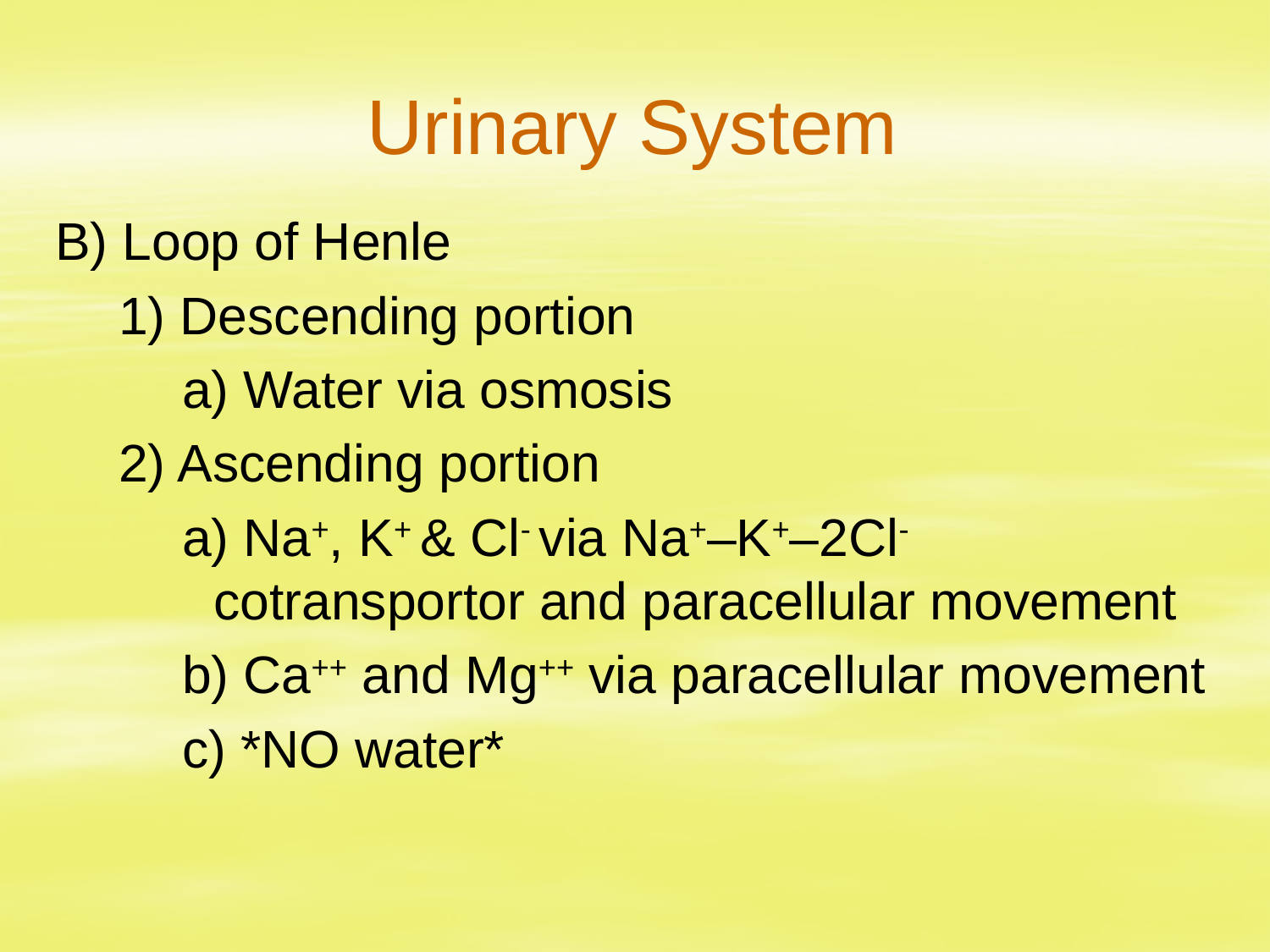

# Urinary System
B) Loop of Henle
1) Descending portion
a) Water via osmosis
2) Ascending portion
a) Na+, K+ & Cl- via Na+–K+–2Cl-  cotransportor and paracellular movement
b) Ca++ and Mg++ via paracellular movement
c) *NO water*